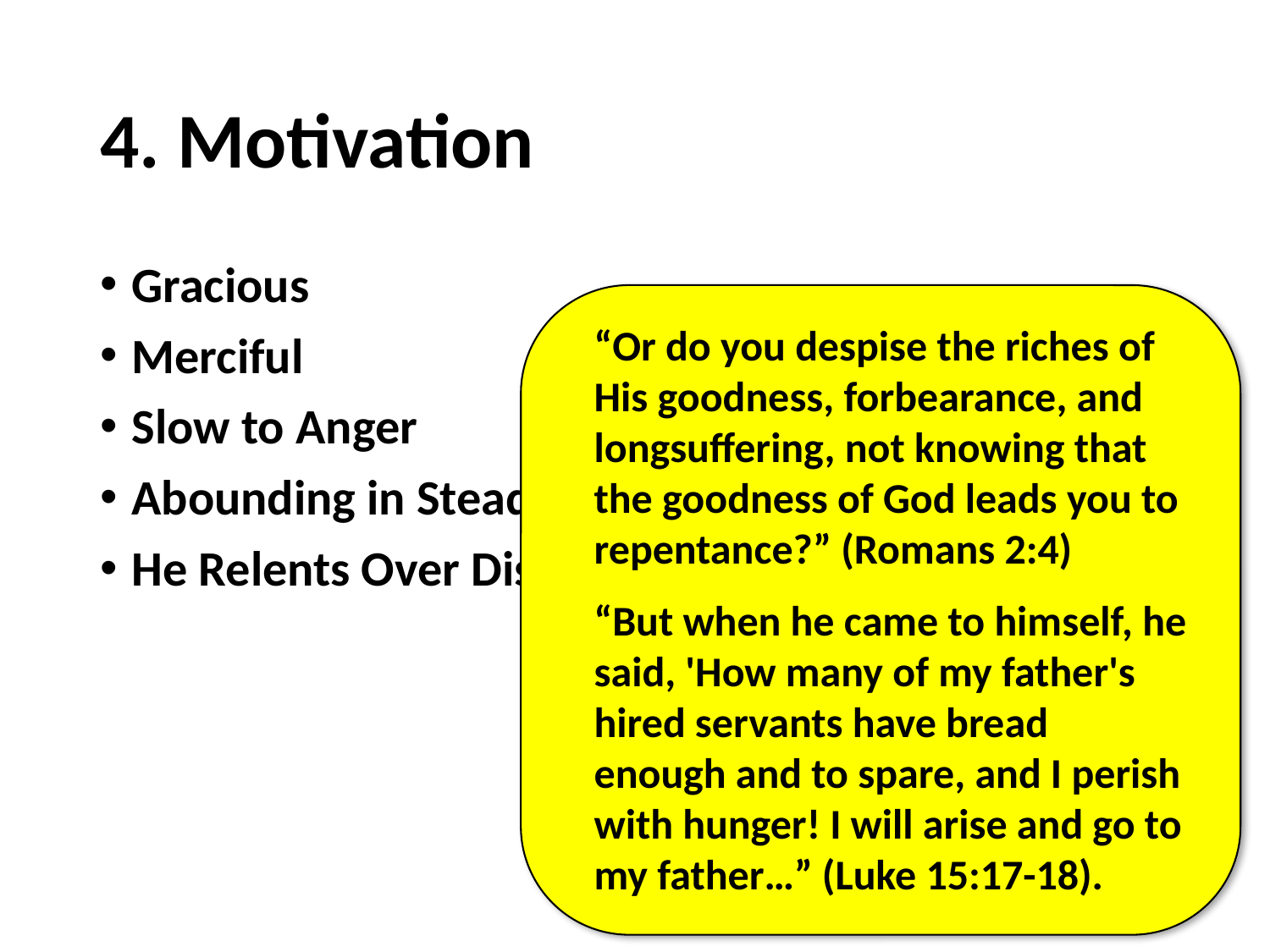

# 4. Motivation
Gracious
Merciful
Slow to Anger
Abounding in Steadfast Love
He Relents Over Disaster

“Or do you despise the riches of His goodness, forbearance, and longsuffering, not knowing that the goodness of God leads you to repentance?” (Romans 2:4)

“But when he came to himself, he said, 'How many of my father's hired servants have bread enough and to spare, and I perish with hunger! I will arise and go to my father…” (Luke 15:17-18).